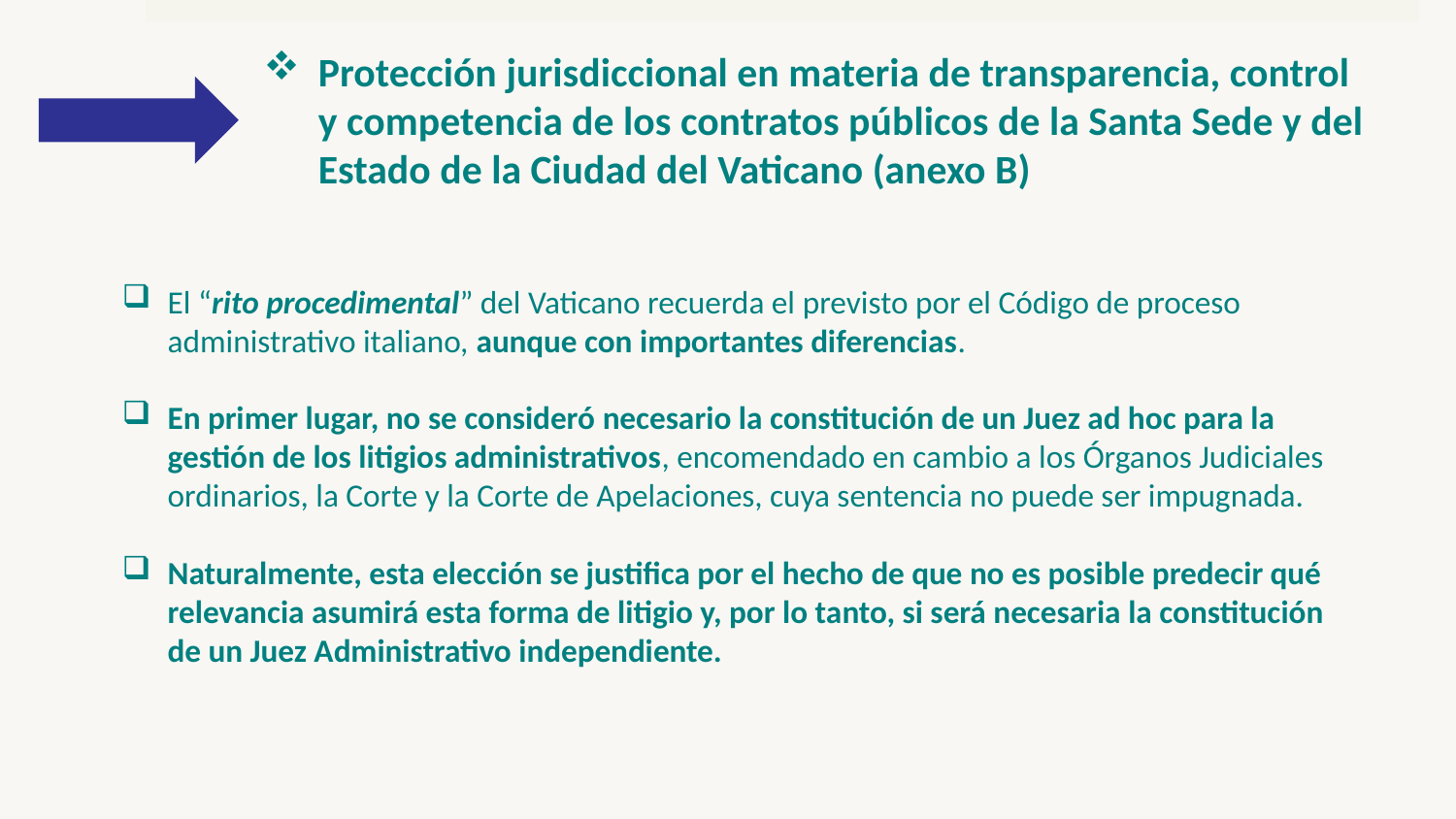

Protección jurisdiccional en materia de transparencia, control y competencia de los contratos públicos de la Santa Sede y del Estado de la Ciudad del Vaticano (anexo B)

El “rito procedimental” del Vaticano recuerda el previsto por el Código de proceso administrativo italiano, aunque con importantes diferencias.

En primer lugar, no se consideró necesario la constitución de un Juez ad hoc para la gestión de los litigios administrativos, encomendado en cambio a los Órganos Judiciales ordinarios, la Corte y la Corte de Apelaciones, cuya sentencia no puede ser impugnada.

Naturalmente, esta elección se justifica por el hecho de que no es posible predecir qué relevancia asumirá esta forma de litigio y, por lo tanto, si será necesaria la constitución de un Juez Administrativo independiente.